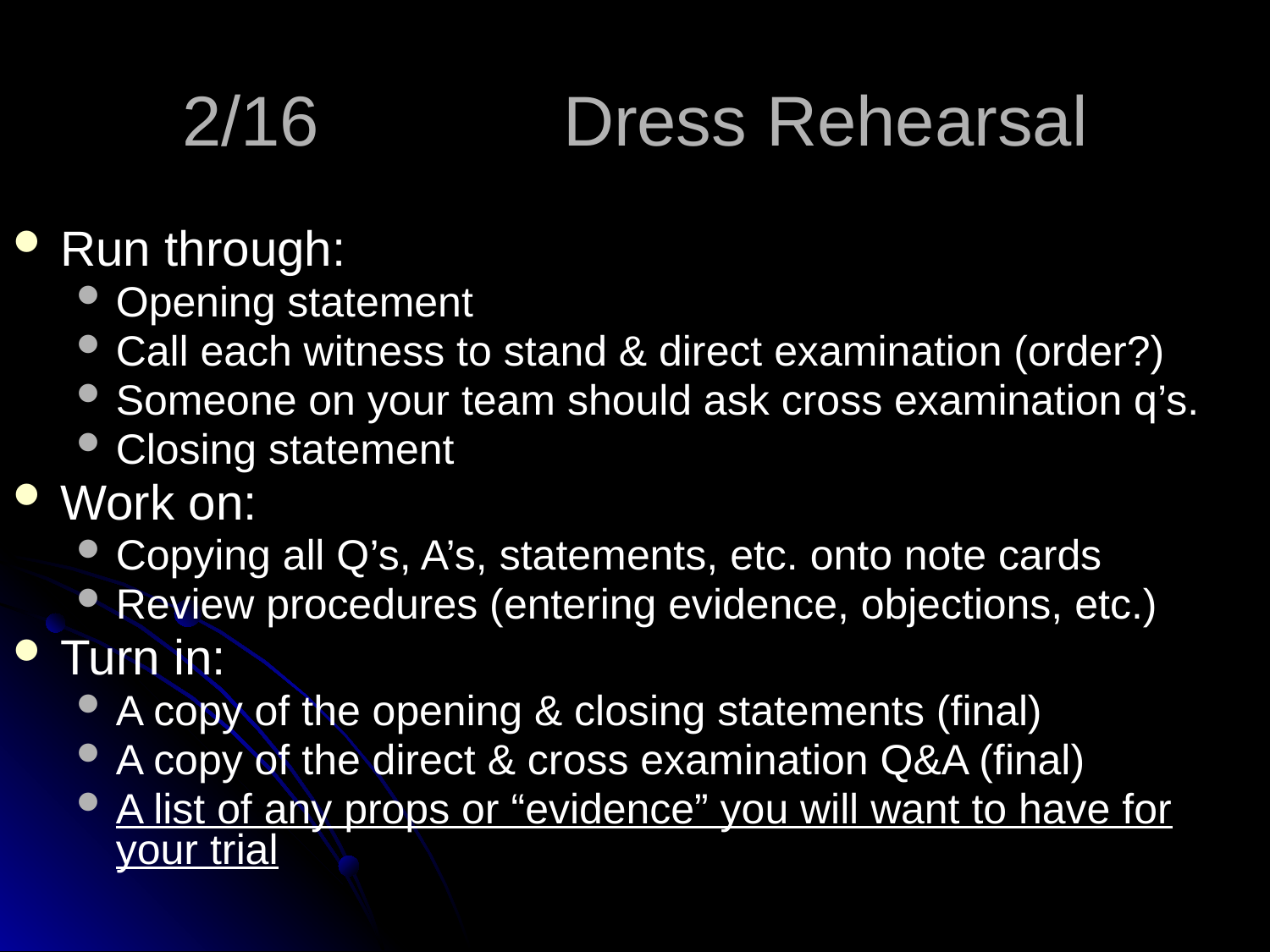

2/16		Dress Rehearsal
Run through:
Opening statement
Call each witness to stand & direct examination (order?)
Someone on your team should ask cross examination q’s.
Closing statement
Work on:
Copying all Q’s, A’s, statements, etc. onto note cards
Review procedures (entering evidence, objections, etc.)
Turn in:
A copy of the opening & closing statements (final)
A copy of the direct & cross examination Q&A (final)
A list of any props or “evidence” you will want to have for your trial